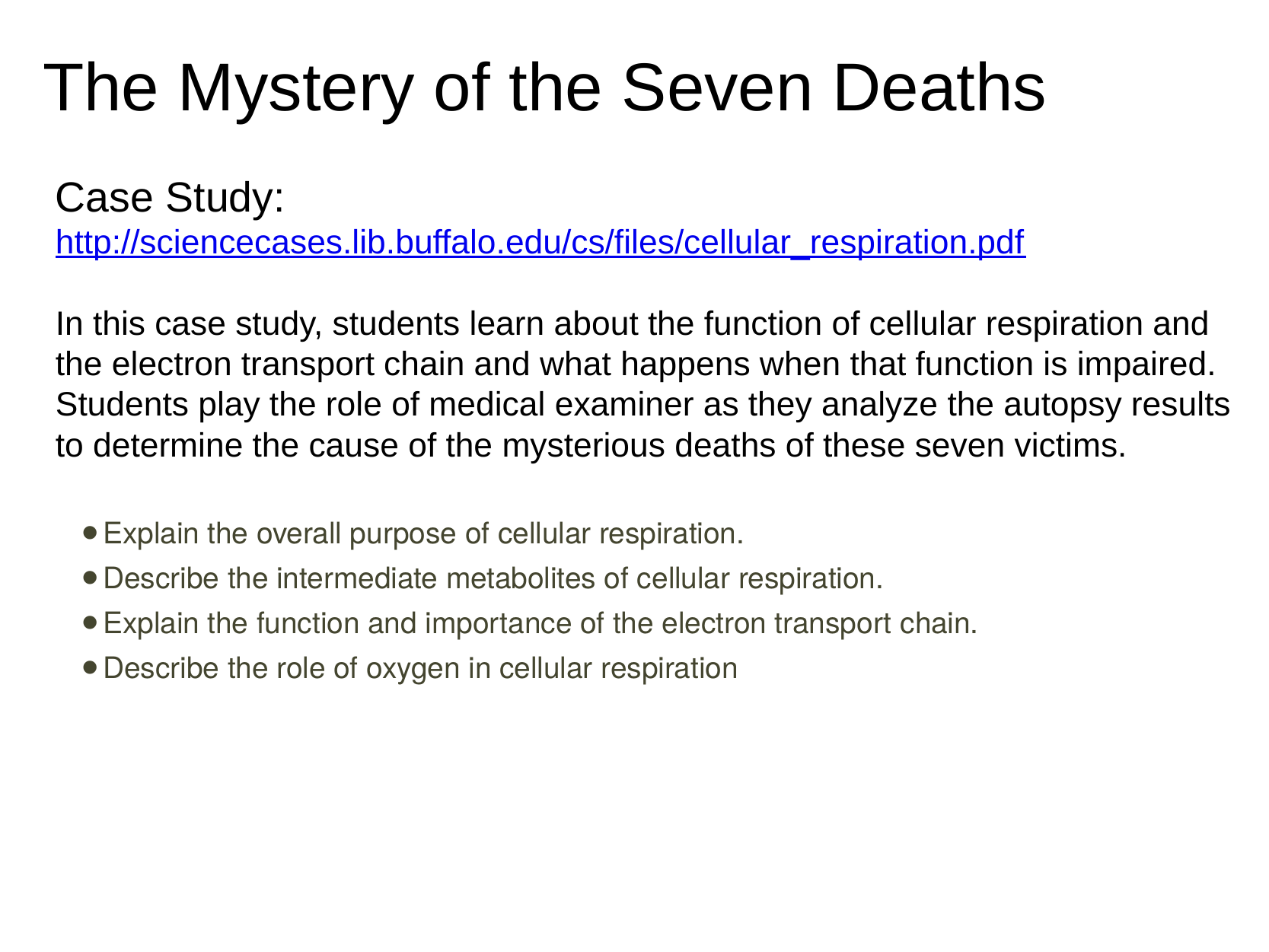

# The Mystery of the Seven Deaths
Case Study: http://sciencecases.lib.buffalo.edu/cs/files/cellular_respiration.pdf
In this case study, students learn about the function of cellular respiration and the electron transport chain and what happens when that function is impaired. Students play the role of medical examiner as they analyze the autopsy results to determine the cause of the mysterious deaths of these seven victims.

Explain the overall purpose of cellular respiration.
Describe the intermediate metabolites of cellular respiration.
Explain the function and importance of the electron transport chain.
Describe the role of oxygen in cellular respiration